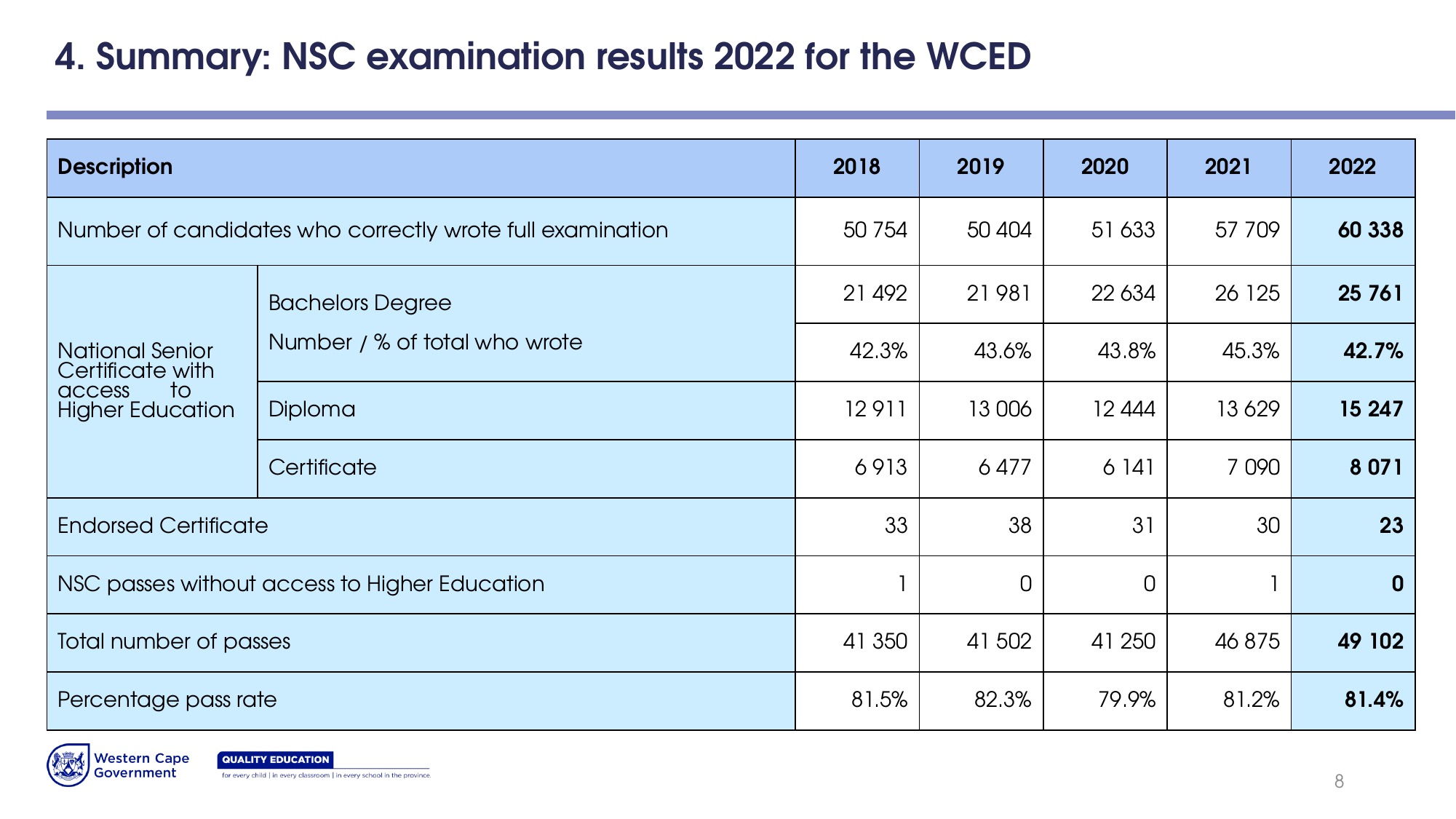

# 4. Summary: NSC examination results 2022 for the WCED
| Description |  | 2018 | 2019 | 2020 | 2021 | 2022 |
| --- | --- | --- | --- | --- | --- | --- |
| Number of candidates who correctly wrote full examination |  | 50 754 | 50 404 | 51 633 | 57 709 | 60 338 |
| National Senior Certificate with access to Higher Education | Bachelors Degree Number / % of total who wrote | 21 492 | 21 981 | 22 634 | 26 125 | 25 761 |
|  |  | 42.3% | 43.6% | 43.8% | 45.3% | 42.7% |
|  | Diploma | 12 911 | 13 006 | 12 444 | 13 629 | 15 247 |
|  | Certificate | 6 913 | 6 477 | 6 141 | 7 090 | 8 071 |
| Endorsed Certificate |  | 33 | 38 | 31 | 30 | 23 |
| NSC passes without access to Higher Education |  | 1 | 0 | 0 | 1 | 0 |
| Total number of passes |  | 41 350 | 41 502 | 41 250 | 46 875 | 49 102 |
| Percentage pass rate |  | 81.5% | 82.3% | 79.9% | 81.2% | 81.4% |
8